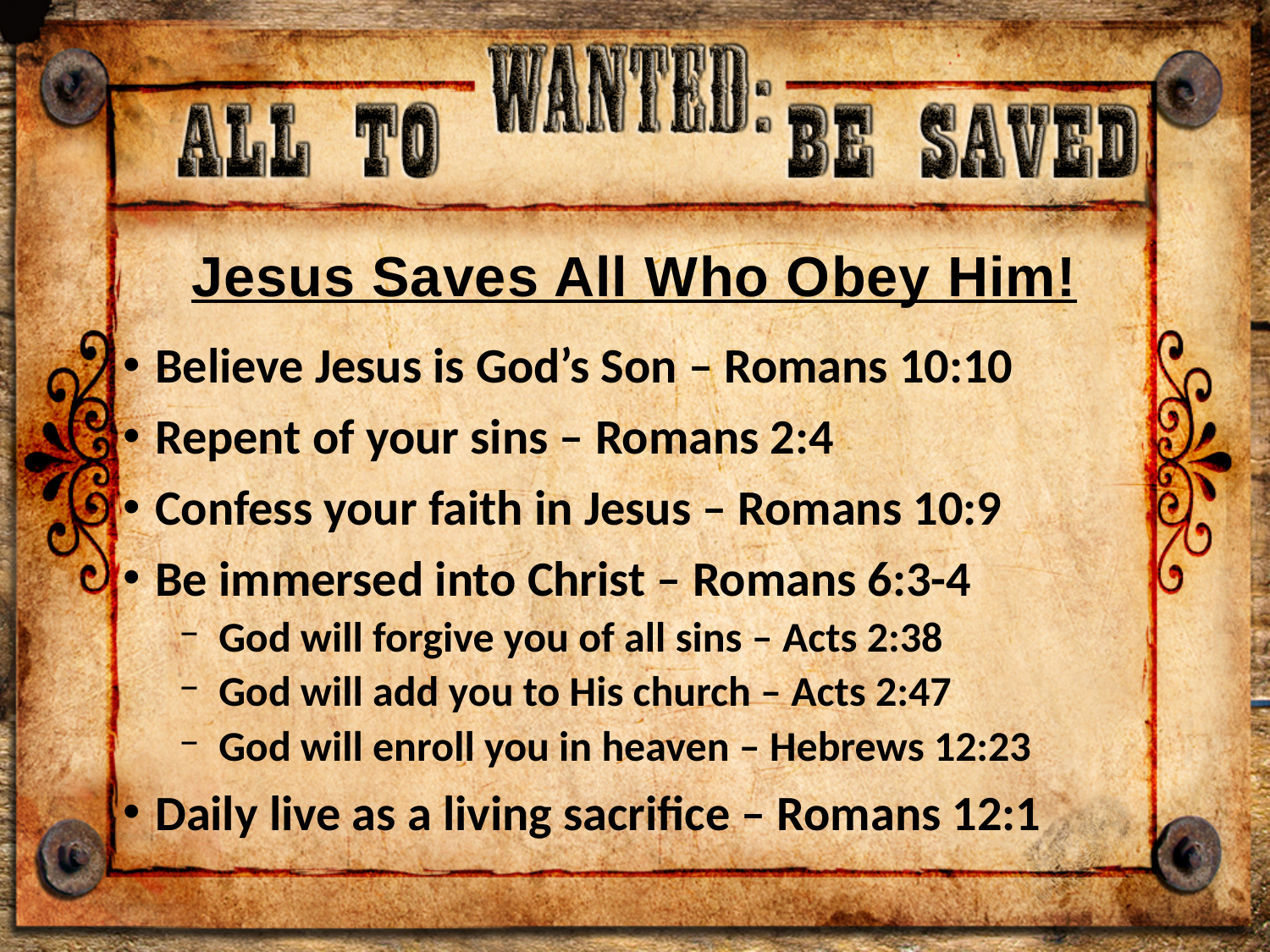

# Jesus Saves All Who Obey Him!
Believe Jesus is God’s Son – Romans 10:10
Repent of your sins – Romans 2:4
Confess your faith in Jesus – Romans 10:9
Be immersed into Christ – Romans 6:3-4
God will forgive you of all sins – Acts 2:38
God will add you to His church – Acts 2:47
God will enroll you in heaven – Hebrews 12:23
Daily live as a living sacrifice – Romans 12:1